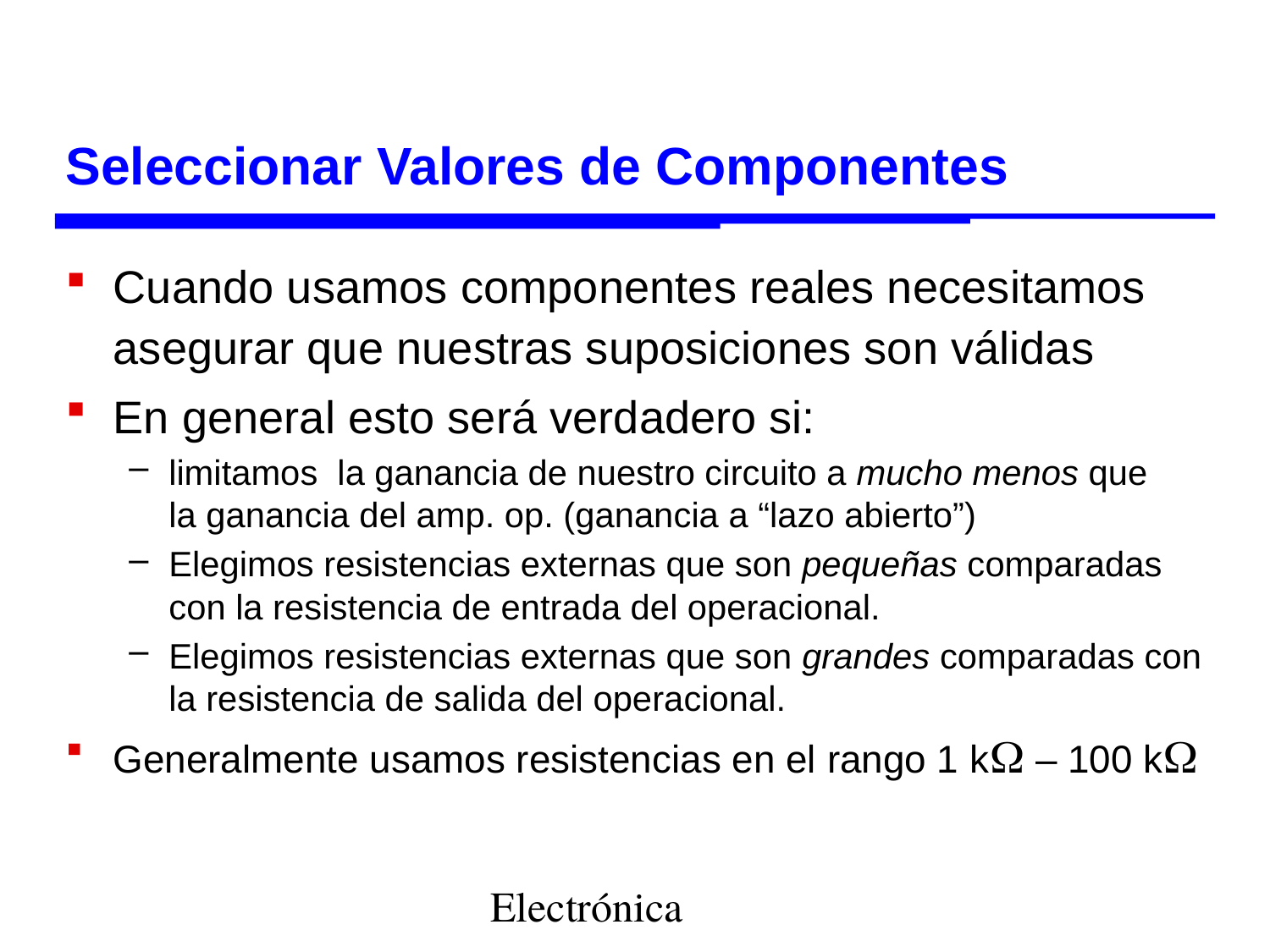

# Seleccionar Valores de Componentes
Cuando usamos componentes reales necesitamos asegurar que nuestras suposiciones son válidas
En general esto será verdadero si:
limitamos  la ganancia de nuestro circuito a mucho menos que
la ganancia del amp. op. (ganancia a “lazo abierto”)
Elegimos resistencias externas que son pequeñas comparadas con la resistencia de entrada del operacional.
Elegimos resistencias externas que son grandes comparadas con la resistencia de salida del operacional.
Generalmente usamos resistencias en el rango 1 kΩ – 100 kΩ